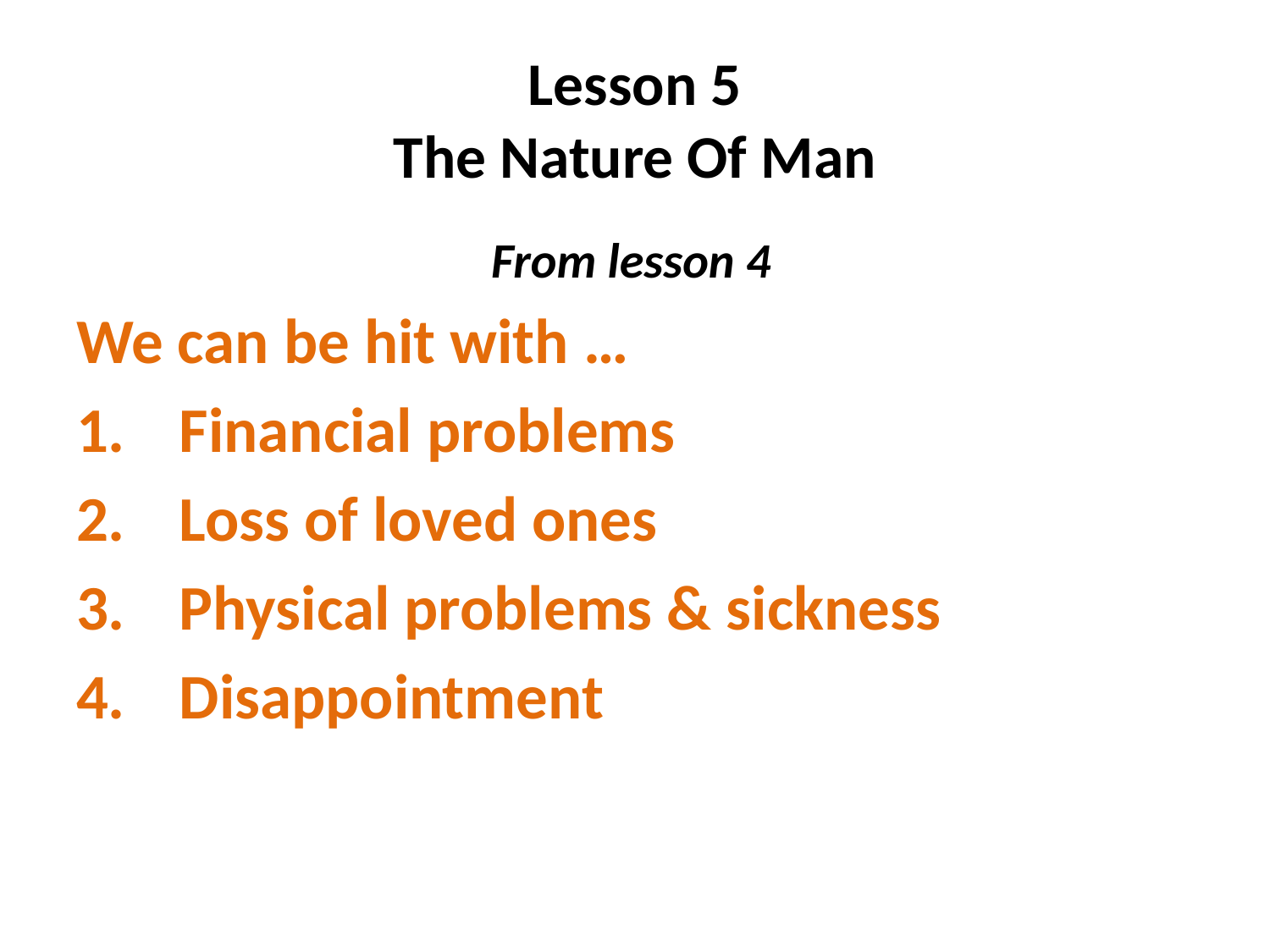

# Lesson 5 The Nature Of Man
                                     From lesson 4
We can be hit with …
Financial problems
Loss of loved ones
Physical problems & sickness
Disappointment